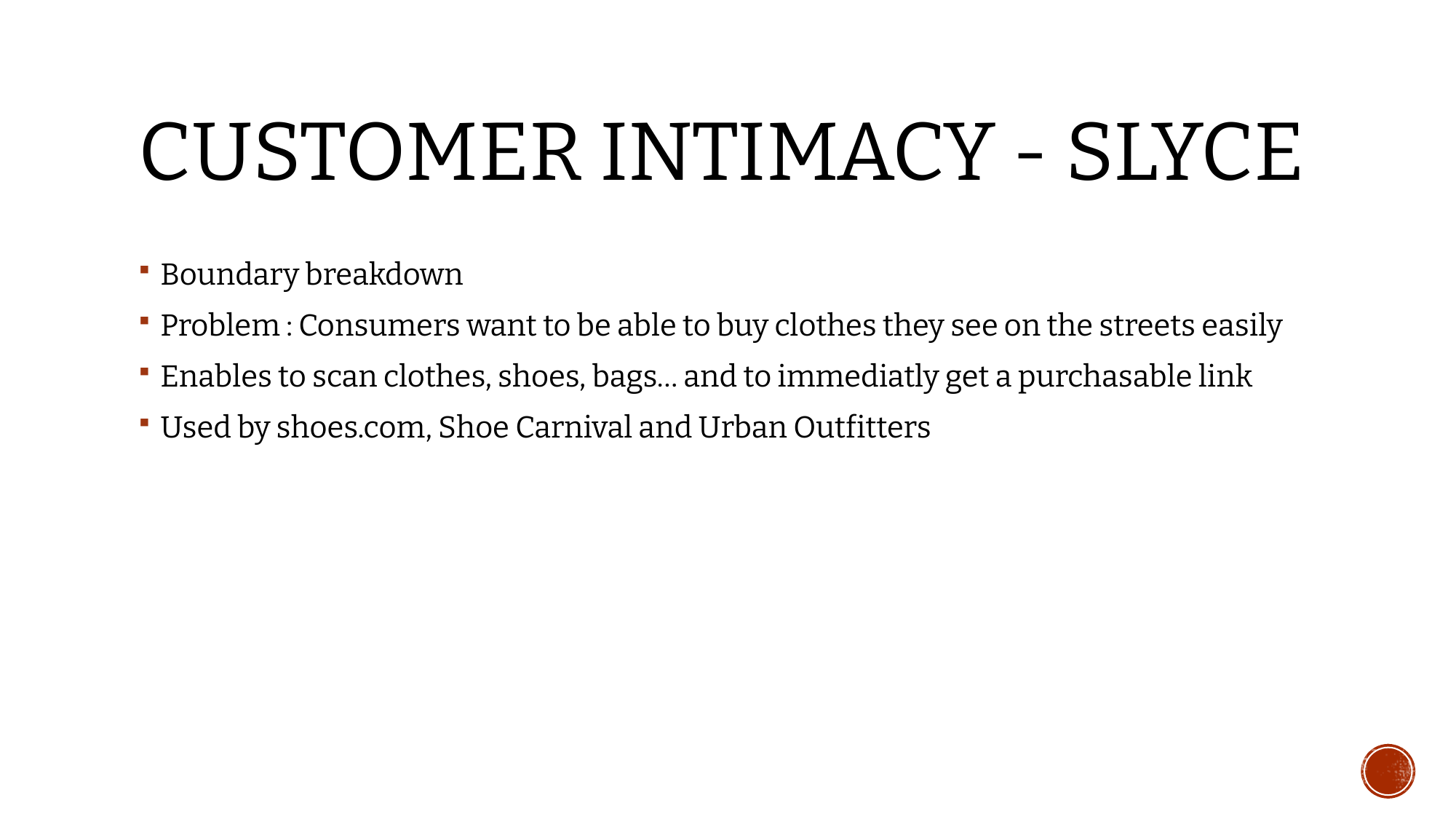

# Customer intimacy - Slyce
Boundary breakdown
Problem : Consumers want to be able to buy clothes they see on the streets easily
Enables to scan clothes, shoes, bags… and to immediatly get a purchasable link
Used by shoes.com, Shoe Carnival and Urban Outfitters